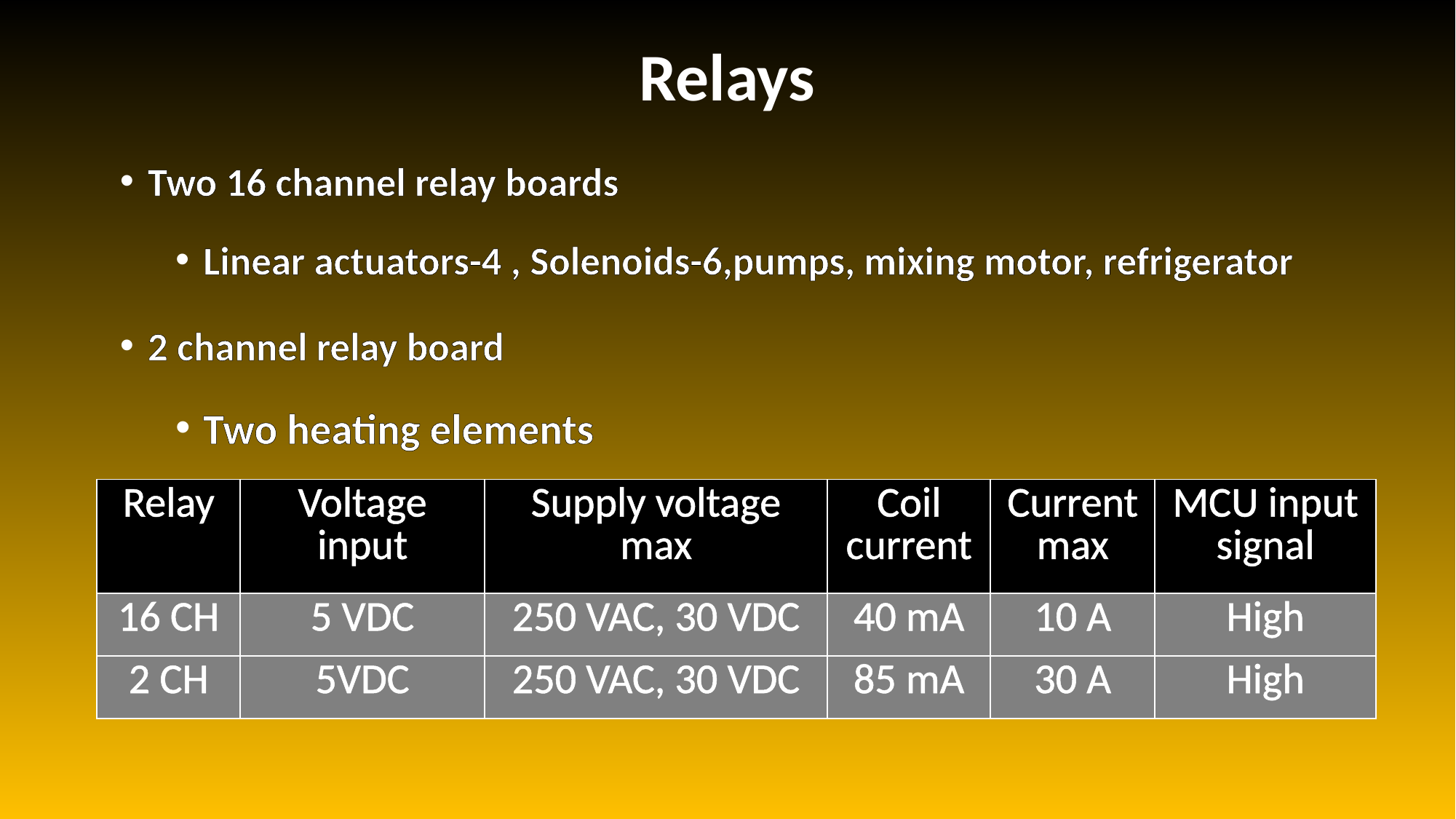

# Relays
Two 16 channel relay boards
Linear actuators-4 , Solenoids-6,pumps, mixing motor, refrigerator
2 channel relay board
Two heating elements

Relay Specifications

| Relay | Voltage input | Supply voltage max | Coil current | Current max | MCU input signal |
| --- | --- | --- | --- | --- | --- |
| 16 CH | 5 VDC | 250 VAC, 30 VDC | 40 mA | 10 A | High |
| 2 CH | 5VDC | 250 VAC, 30 VDC | 85 mA | 30 A | High |